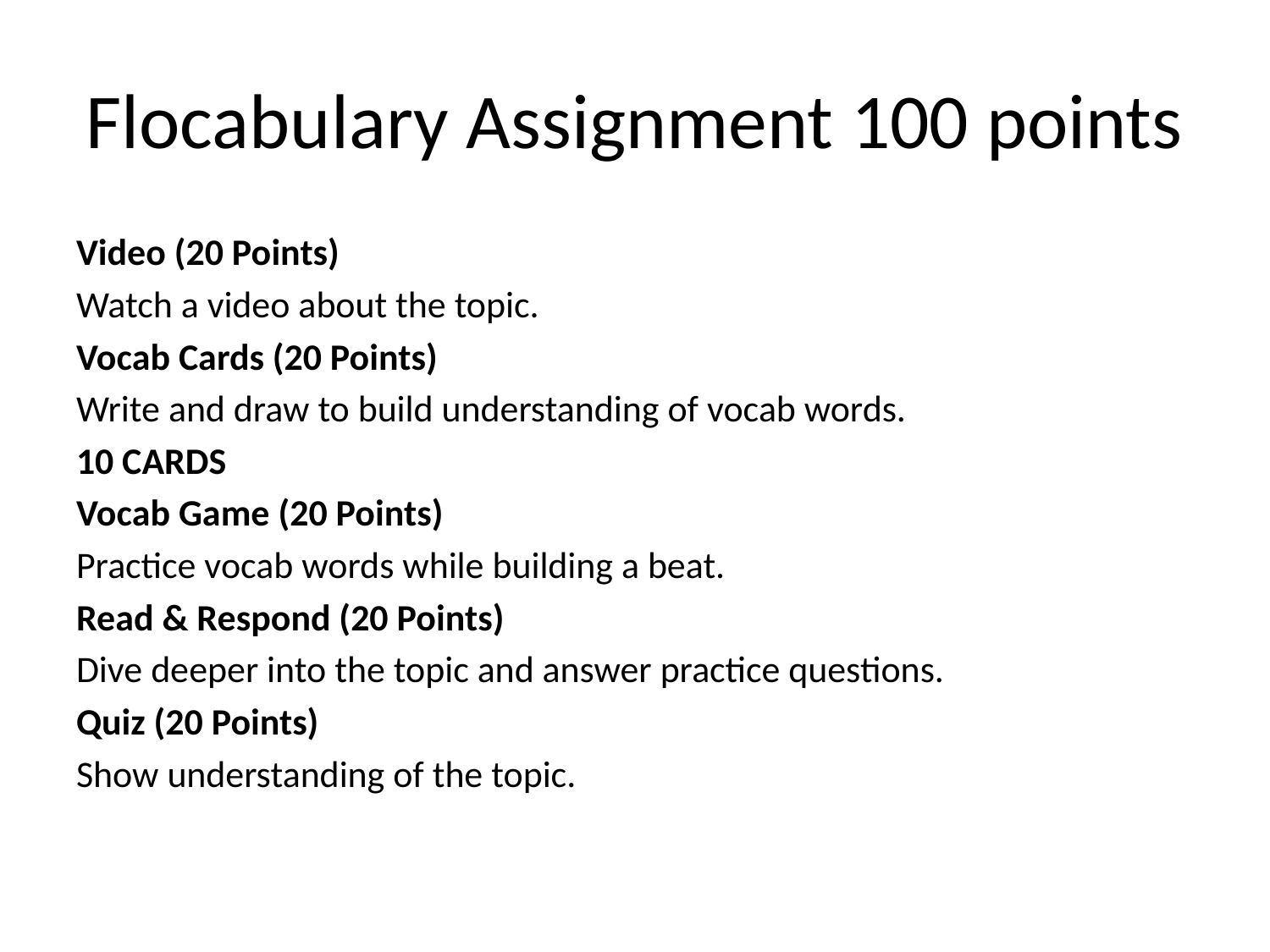

# Flocabulary Assignment 100 points
Video (20 Points)
Watch a video about the topic.
Vocab Cards (20 Points)
Write and draw to build understanding of vocab words.
10 CARDS
Vocab Game (20 Points)
Practice vocab words while building a beat.
Read & Respond (20 Points)
Dive deeper into the topic and answer practice questions.
Quiz (20 Points)
Show understanding of the topic.